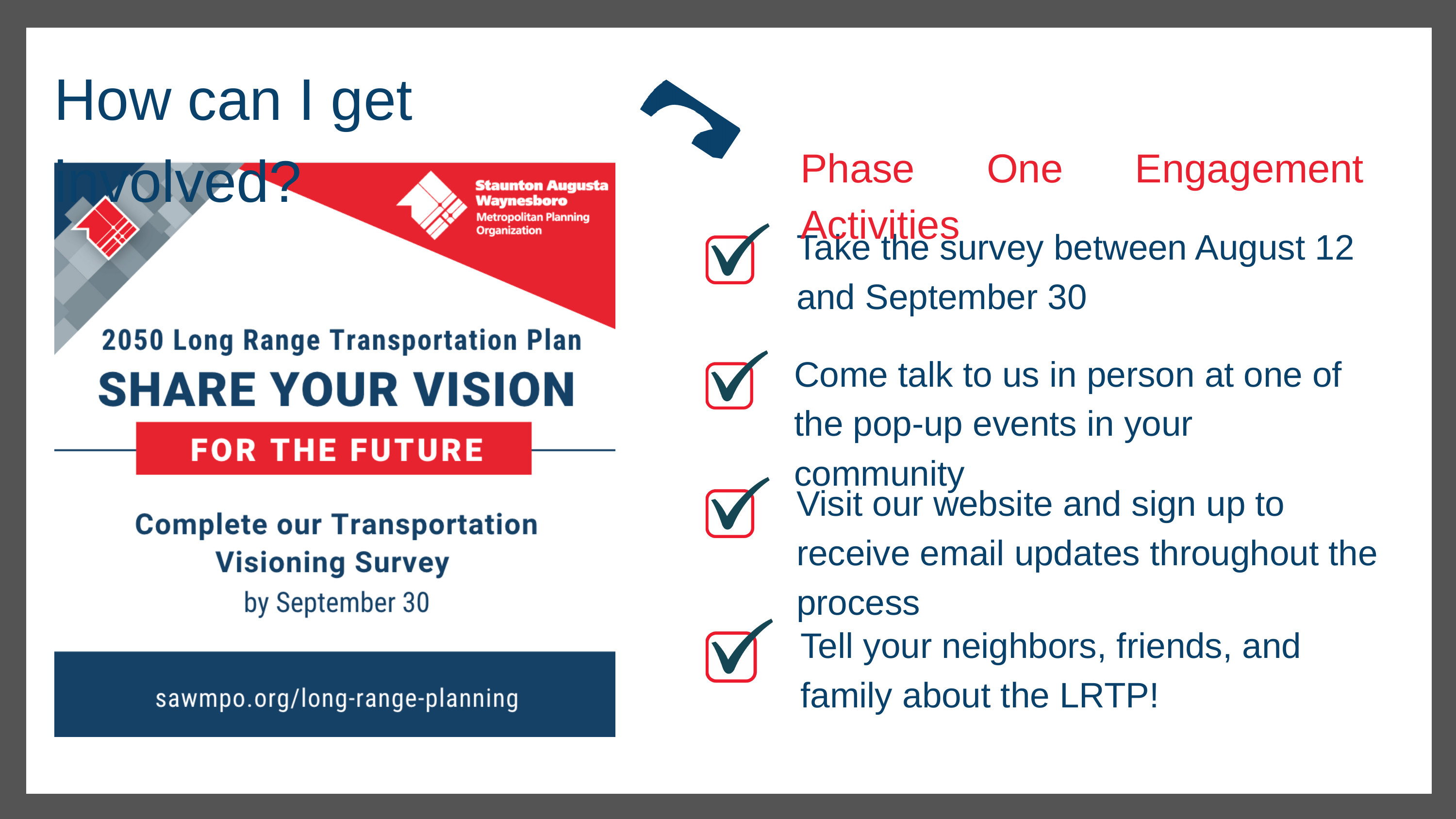

How can I get involved?

Phase One Engagement Activities

Take the survey between August 12 and September 30

Come talk to us in person at one of the pop-up events in your community

Visit our website and sign up to receive email updates throughout the process

Tell your neighbors, friends, and family about the LRTP!